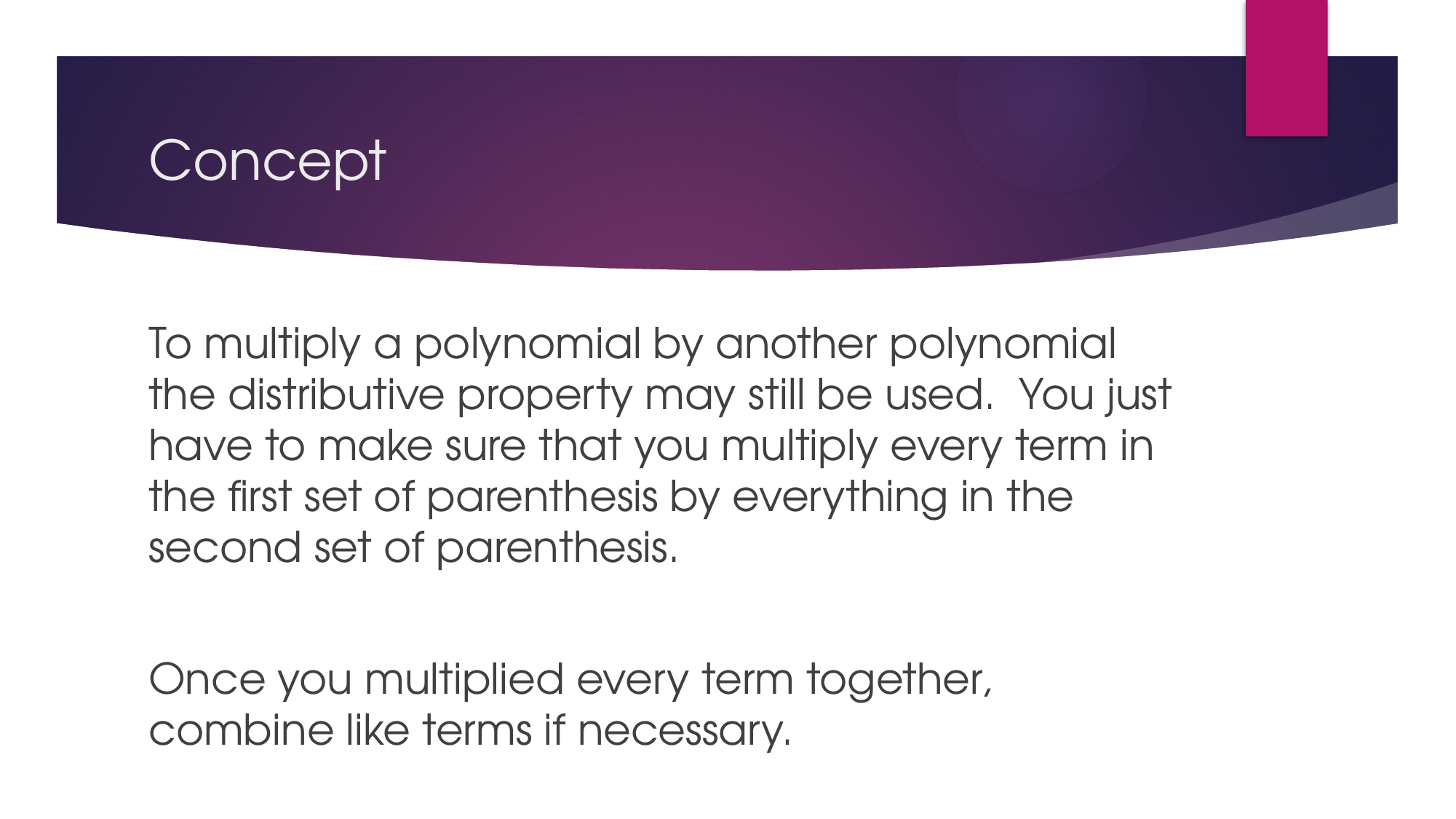

# Concept
To multiply a polynomial by another polynomial the distributive property may still be used.  You just have to make sure that you multiply every term in the first set of parenthesis by everything in the second set of parenthesis.

Once you multiplied every term together, combine like terms if necessary.